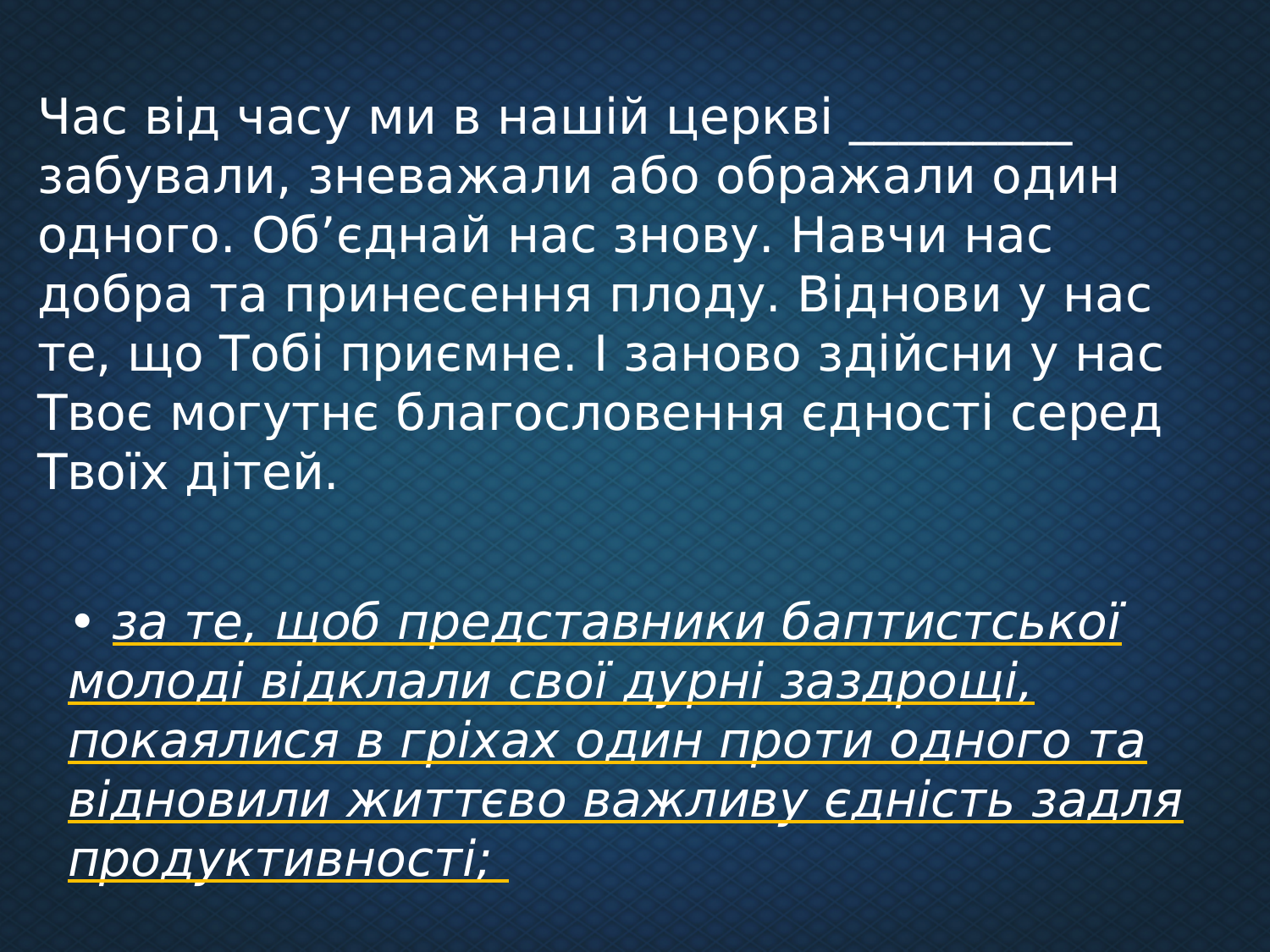

Час від часу ми в нашій церкві _________ забували, зневажали або ображали один одного. Об’єднай нас знову. Навчи нас добра та принесення плоду. Віднови у нас те, що Тобі приємне. І заново здійсни у нас Твоє могутнє благословення єдності серед Твоїх дітей.
• за те, щоб представники баптистської молоді відклали свої дурні заздрощі, покаялися в гріхах один проти одного та відновили життєво важливу єдність задля продуктивності;